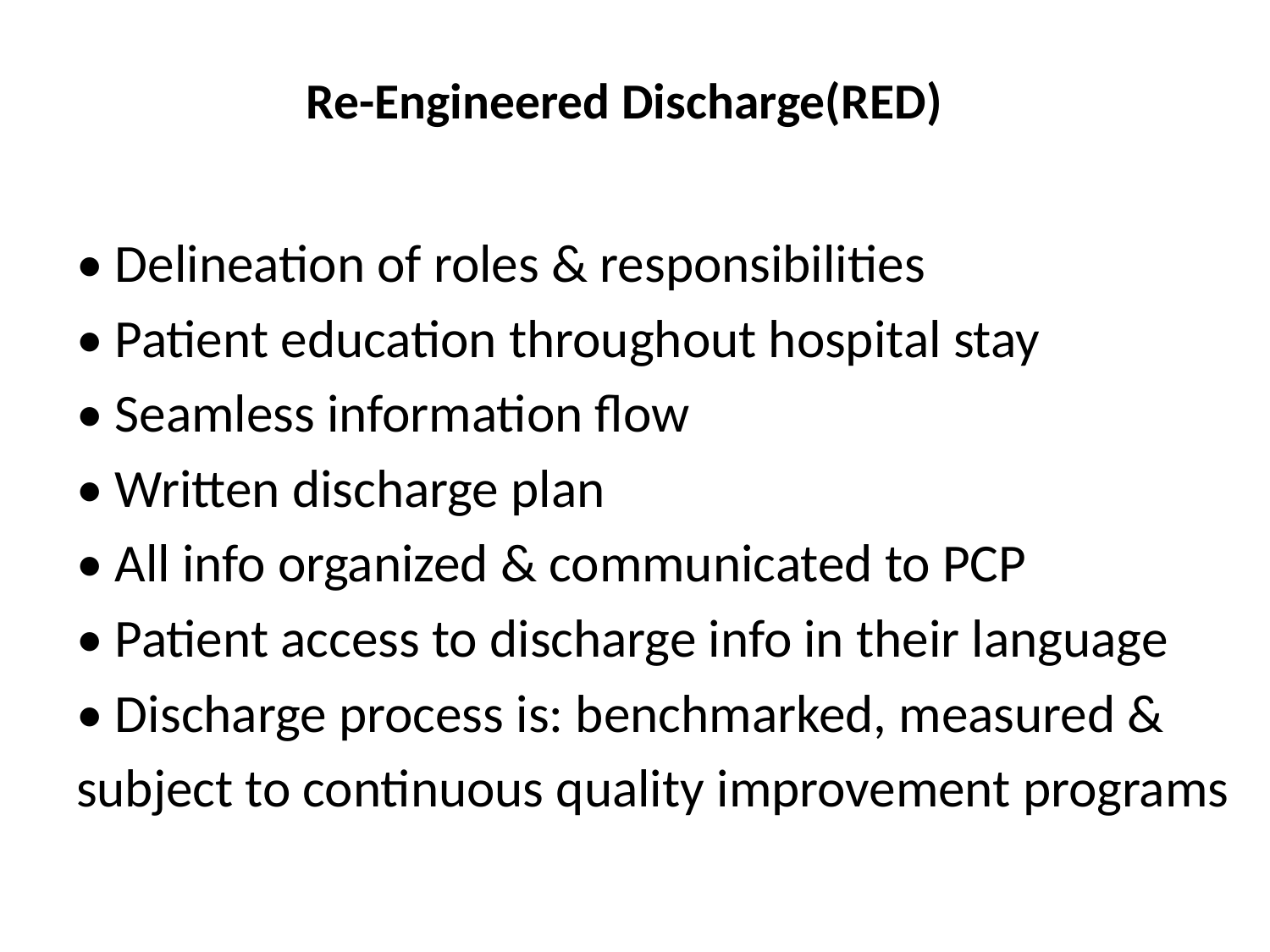

# Re-Engineered Discharge(RED)
• Delineation of roles & responsibilities
• Patient education throughout hospital stay
• Seamless information flow
• Written discharge plan
• All info organized & communicated to PCP
• Patient access to discharge info in their language
• Discharge process is: benchmarked, measured &
subject to continuous quality improvement programs